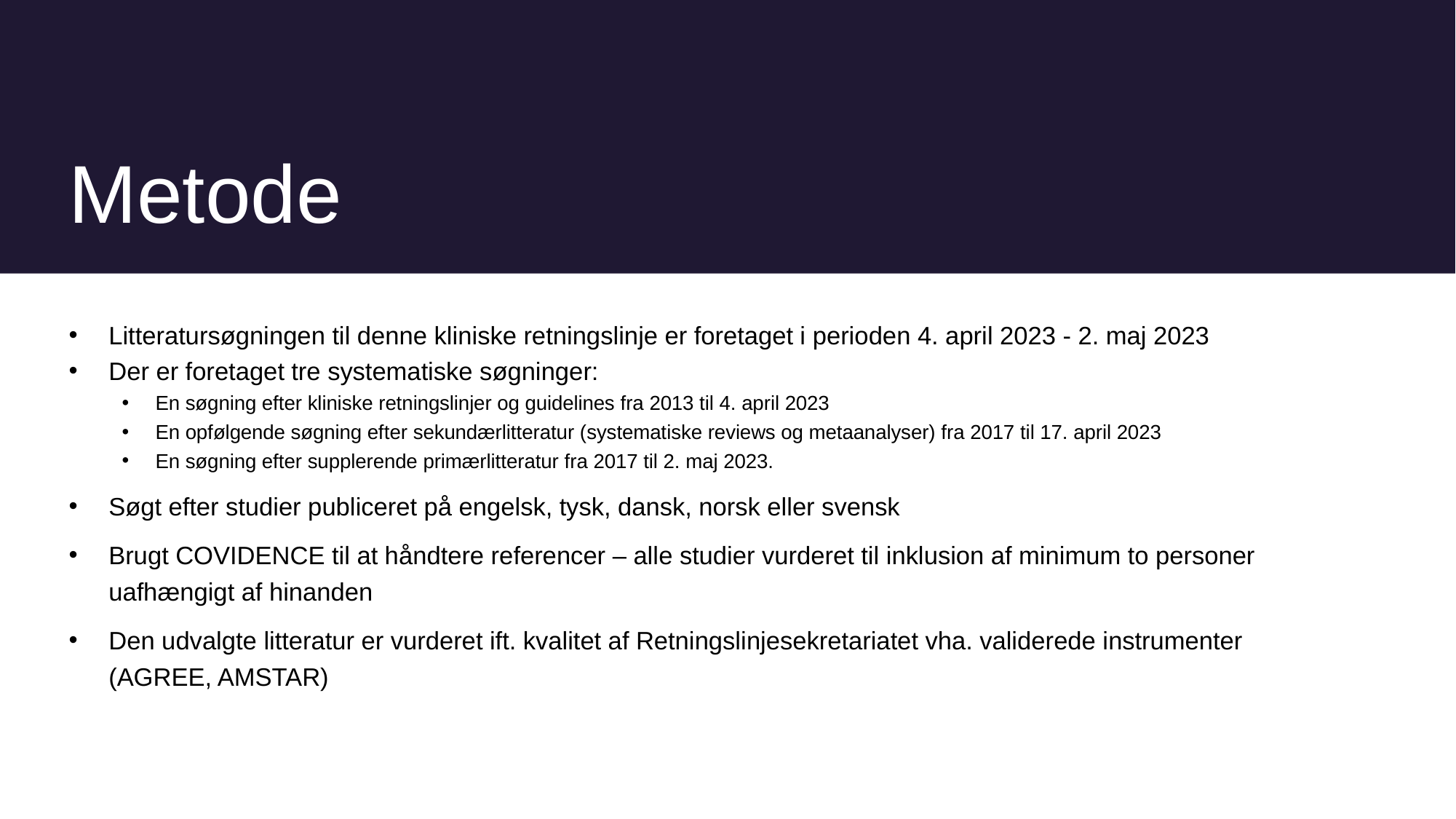

# Metode
Litteratursøgningen til denne kliniske retningslinje er foretaget i perioden 4. april 2023 - 2. maj 2023
Der er foretaget tre systematiske søgninger:
En søgning efter kliniske retningslinjer og guidelines fra 2013 til 4. april 2023
En opfølgende søgning efter sekundærlitteratur (systematiske reviews og metaanalyser) fra 2017 til 17. april 2023
En søgning efter supplerende primærlitteratur fra 2017 til 2. maj 2023.
Søgt efter studier publiceret på engelsk, tysk, dansk, norsk eller svensk
Brugt COVIDENCE til at håndtere referencer – alle studier vurderet til inklusion af minimum to personer uafhængigt af hinanden
Den udvalgte litteratur er vurderet ift. kvalitet af Retningslinjesekretariatet vha. validerede instrumenter (AGREE, AMSTAR)